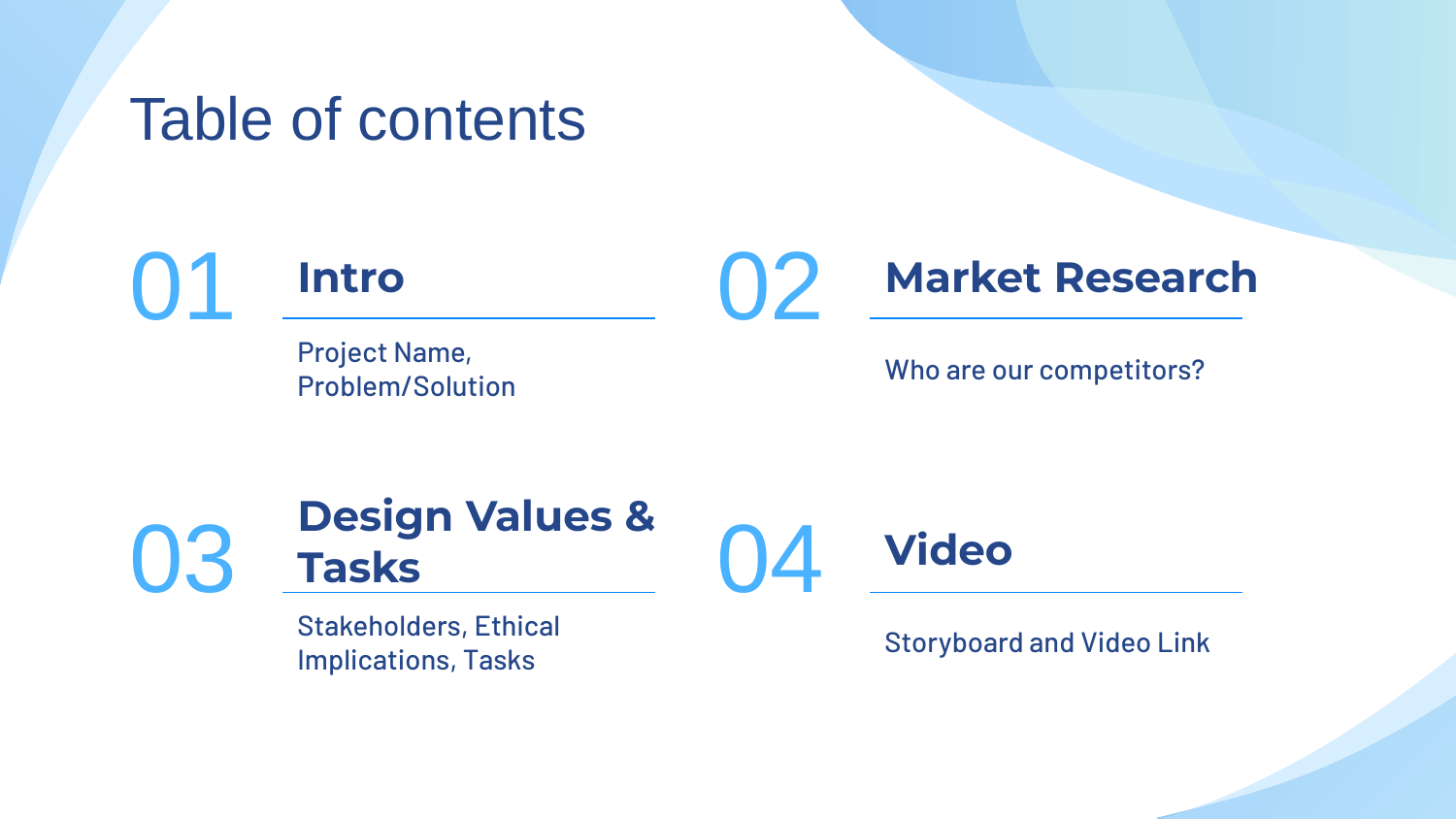

Table of contents
01
# Intro
02
Market Research
Project Name, Problem/Solution
Who are our competitors?
Design Values & Tasks
03
04
Video
Stakeholders, Ethical Implications, Tasks
Storyboard and Video Link